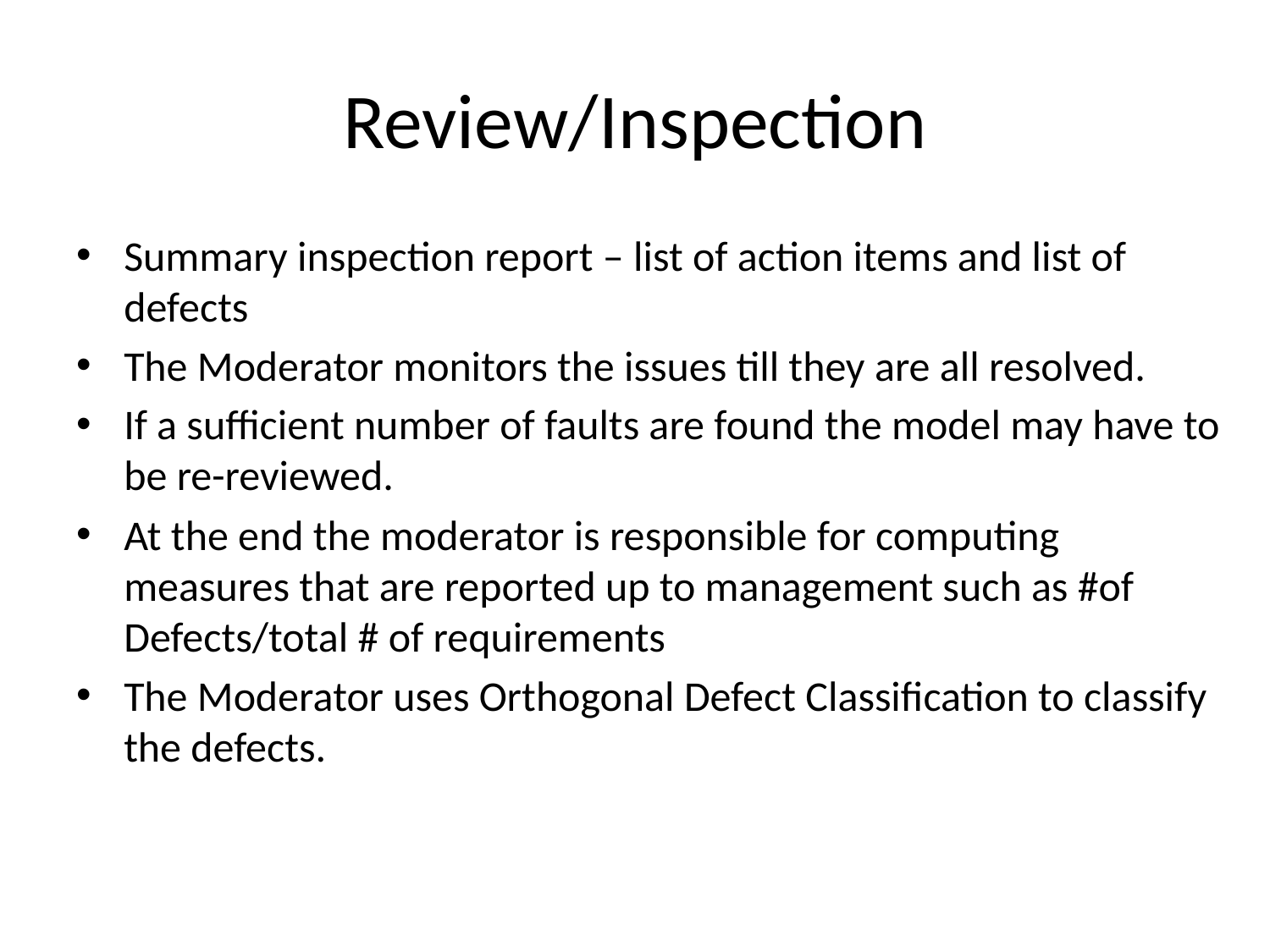

# Review/Inspection
Summary inspection report – list of action items and list of defects
The Moderator monitors the issues till they are all resolved.
If a sufficient number of faults are found the model may have to be re-reviewed.
At the end the moderator is responsible for computing measures that are reported up to management such as #of Defects/total # of requirements
The Moderator uses Orthogonal Defect Classification to classify the defects.